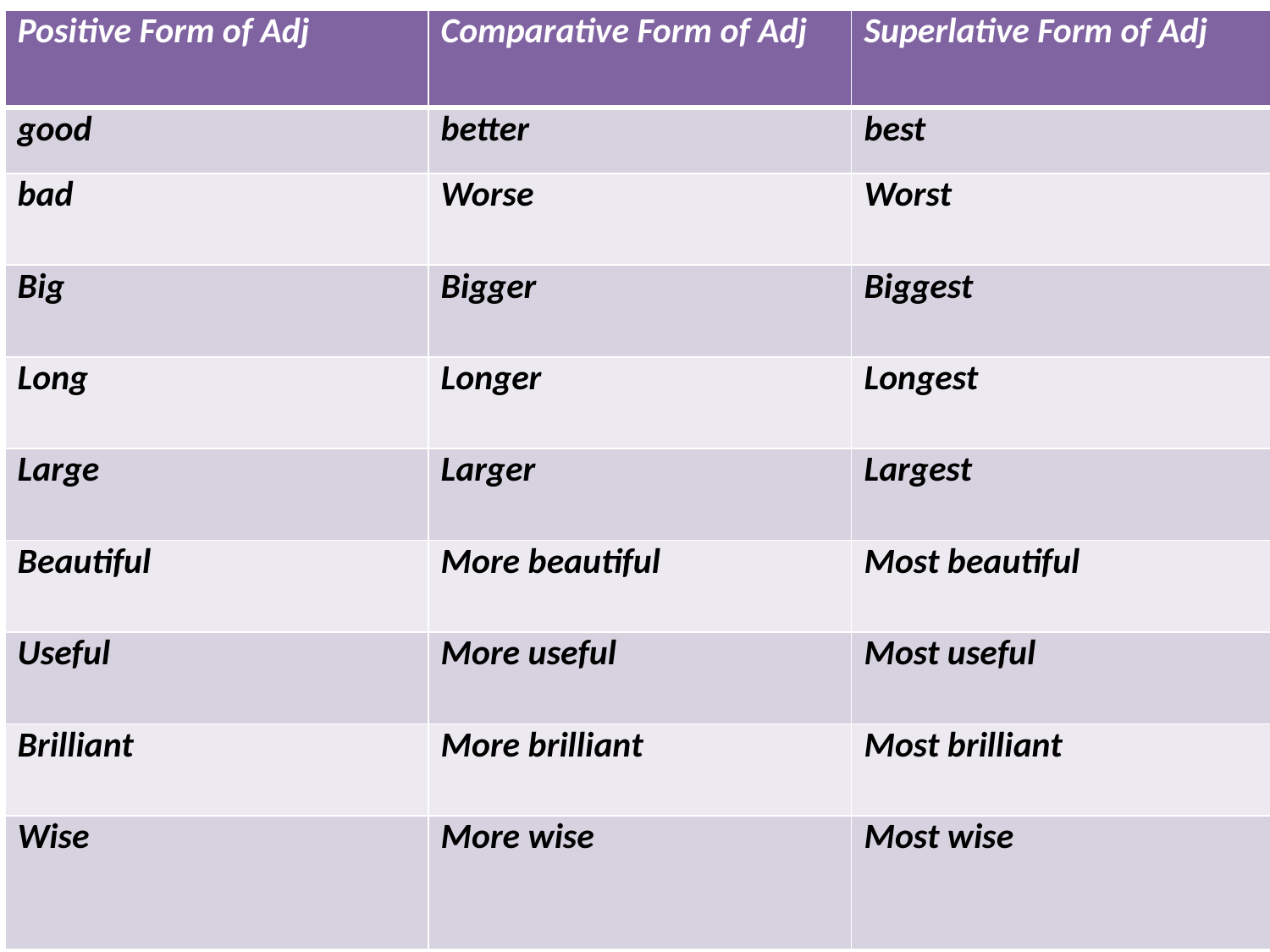

| Positive Form of Adj | Comparative Form of Adj | Superlative Form of Adj |
| --- | --- | --- |
| good | better | best |
| bad | Worse | Worst |
| Big | Bigger | Biggest |
| Long | Longer | Longest |
| Large | Larger | Largest |
| Beautiful | More beautiful | Most beautiful |
| Useful | More useful | Most useful |
| Brilliant | More brilliant | Most brilliant |
| Wise | More wise | Most wise |